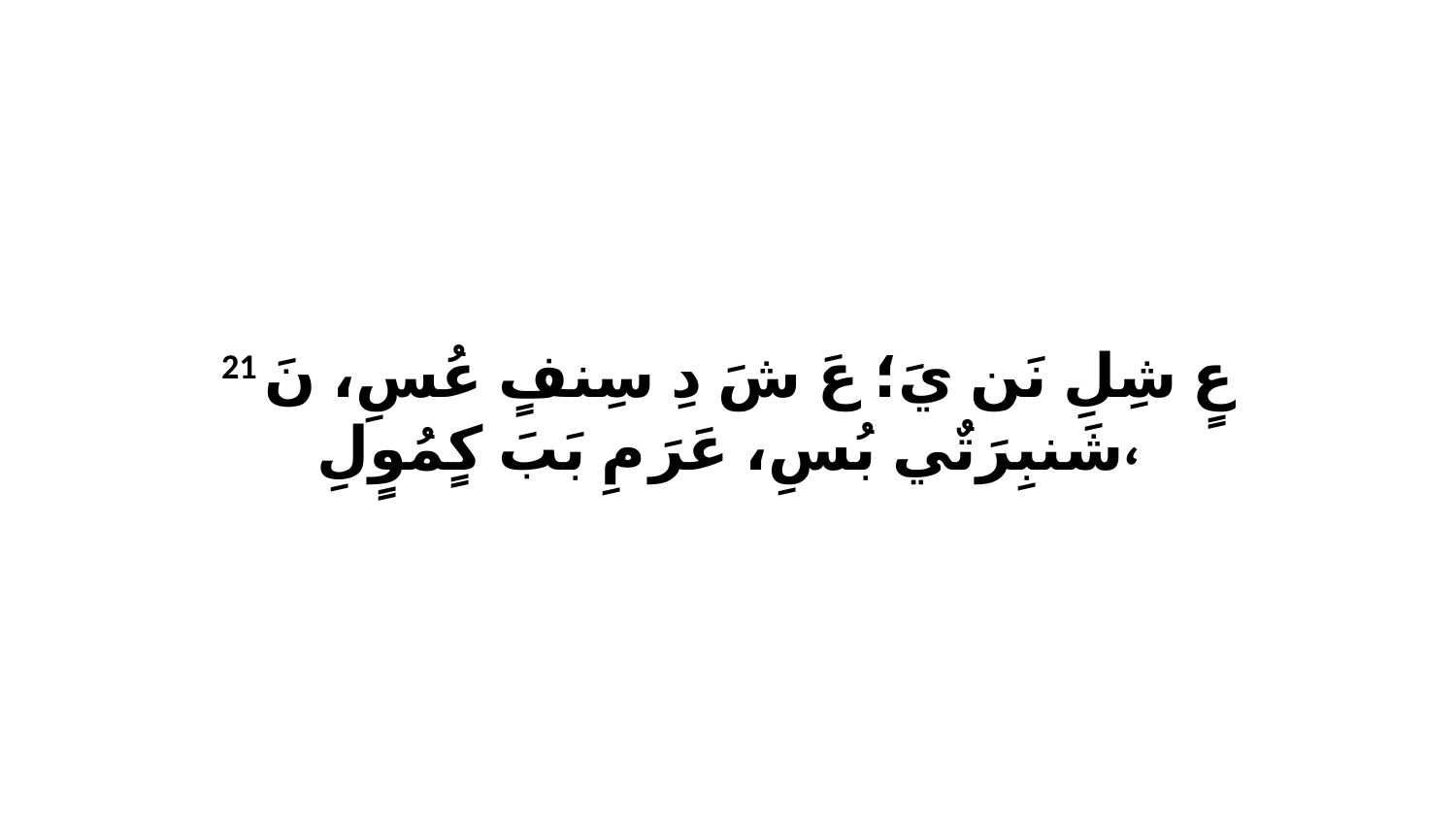

21 عٍ شِلِ نَن يَ؛ عَ شَ دِ سِنفٍ عُسِ، نَ شَنبِرَتٌي بُسِ، عَرَ مِ بَبَ كٍمُوٍلِ،